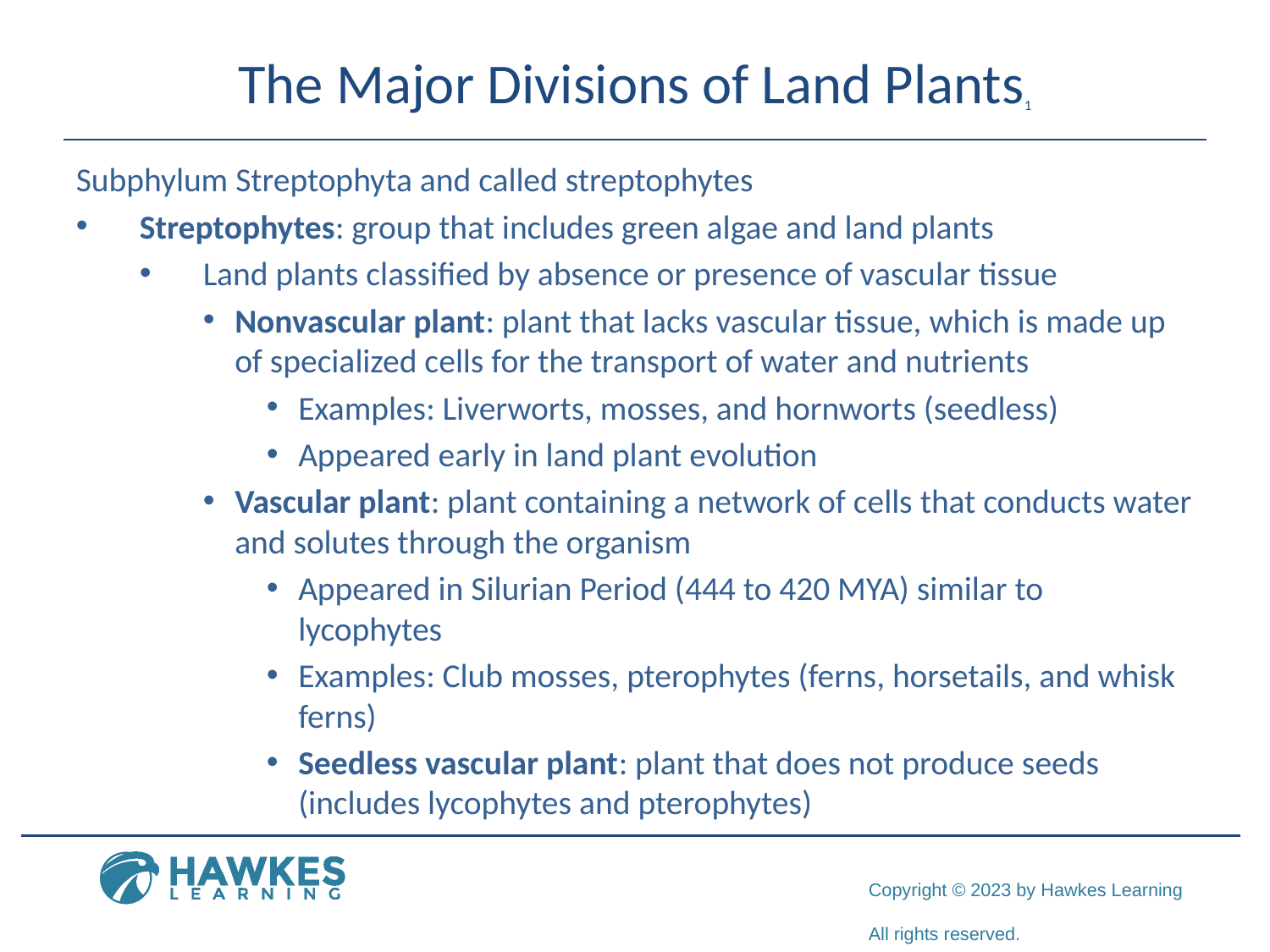

# The Major Divisions of Land Plants1
Subphylum Streptophyta and called streptophytes
Streptophytes: group that includes green algae and land plants
Land plants classified by absence or presence of vascular tissue
Nonvascular plant: plant that lacks vascular tissue, which is made up of specialized cells for the transport of water and nutrients
Examples: Liverworts, mosses, and hornworts (seedless)
Appeared early in land plant evolution
Vascular plant: plant containing a network of cells that conducts water and solutes through the organism
Appeared in Silurian Period (444 to 420 MYA) similar to lycophytes
Examples: Club mosses, pterophytes (ferns, horsetails, and whisk ferns)
Seedless vascular plant: plant that does not produce seeds (includes lycophytes and pterophytes)